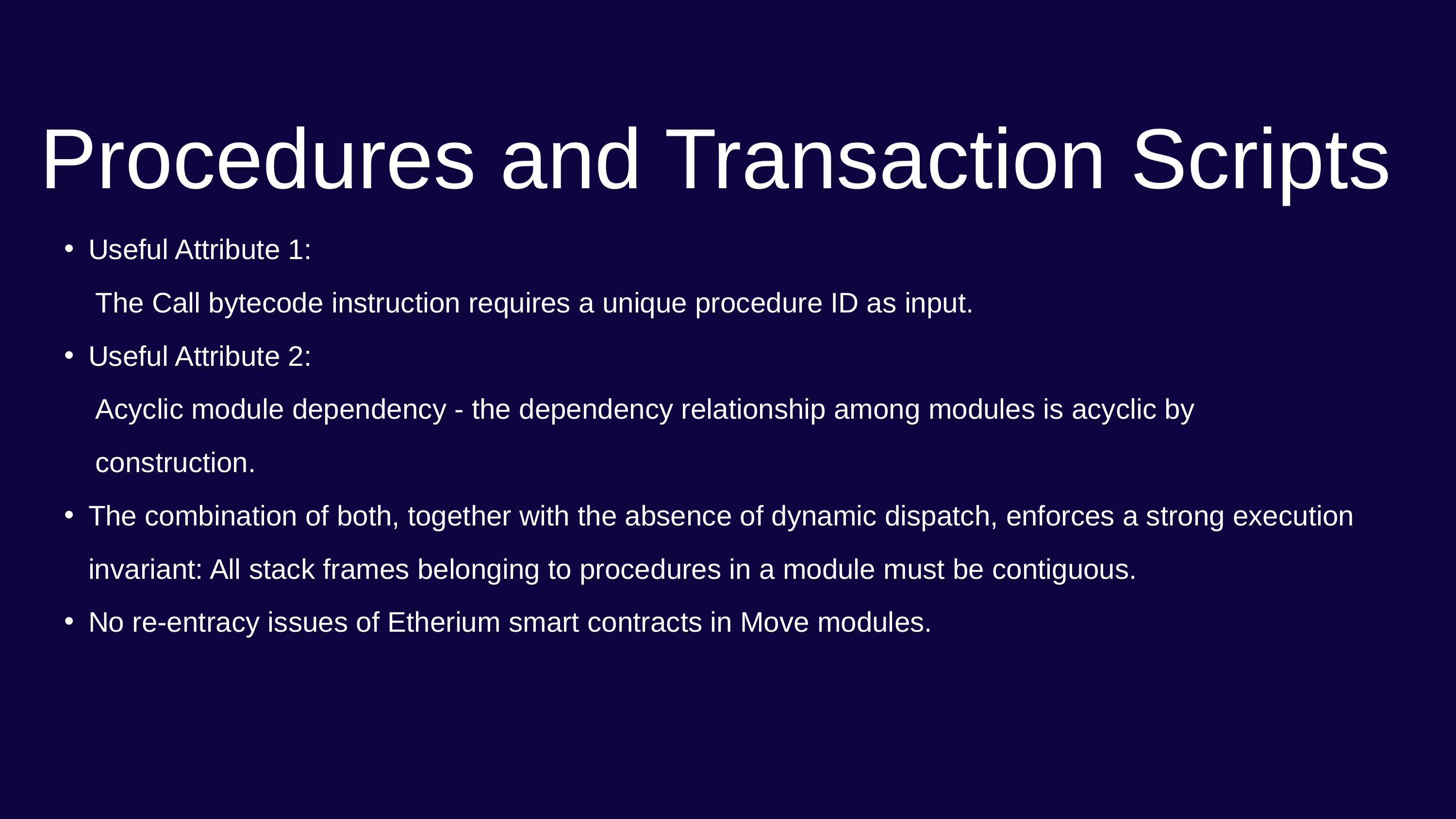

Procedures and Transaction Scripts
Useful Attribute 1:
       The Call bytecode instruction requires a unique procedure ID as input.
Useful Attribute 2:
       Acyclic module dependency - the dependency relationship among modules is acyclic by
       construction.
The combination of both, together with the absence of dynamic dispatch, enforces a strong execution invariant: All stack frames belonging to procedures in a module must be contiguous.
No re-entracy issues of Etherium smart contracts in Move modules.